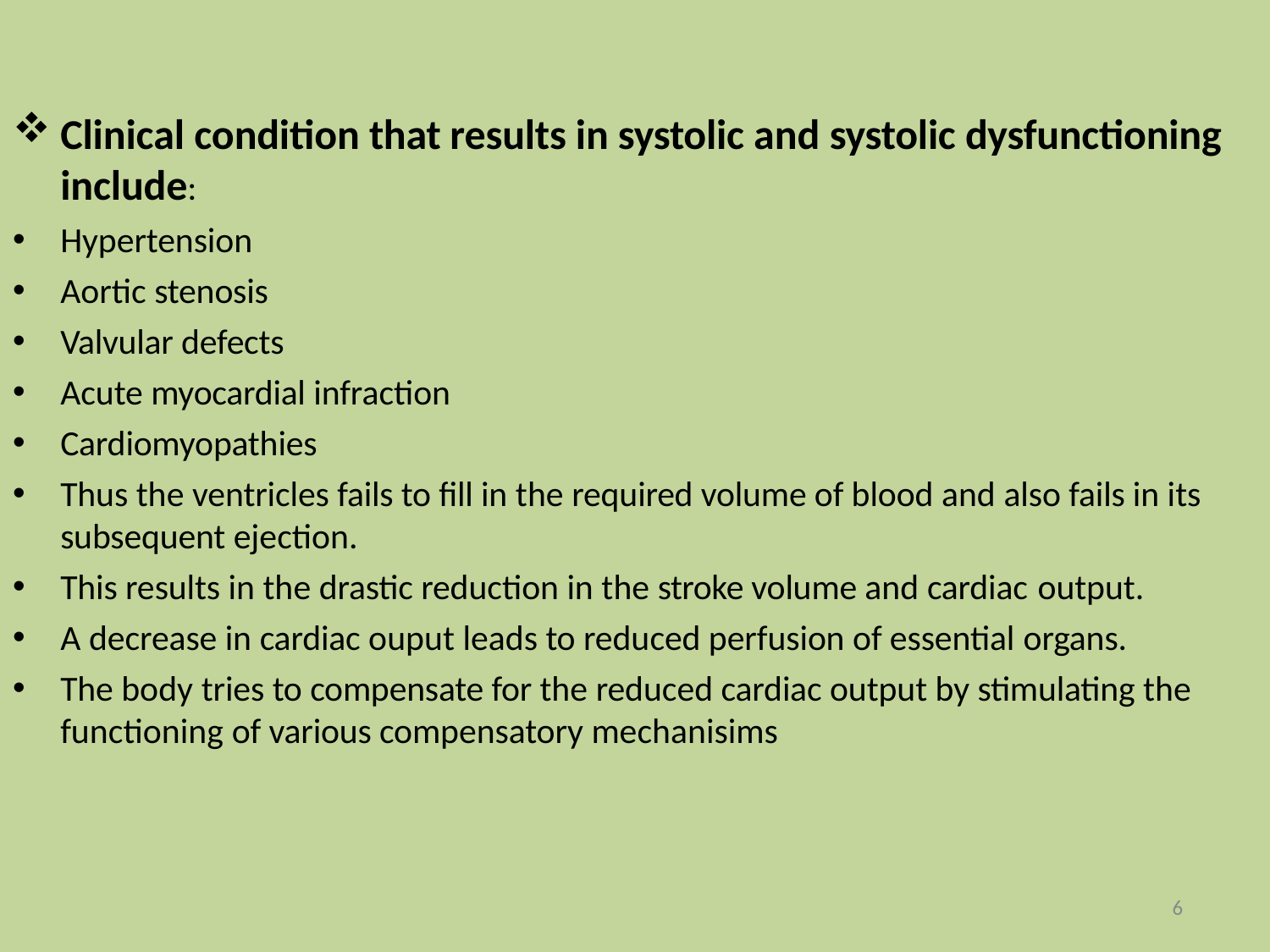

Clinical condition that results in systolic and systolic dysfunctioning  include:
Hypertension
Aortic stenosis
Valvular defects
Acute myocardial infraction
Cardiomyopathies
Thus the ventricles fails to fill in the required volume of blood and also fails in its  subsequent ejection.
This results in the drastic reduction in the stroke volume and cardiac output.
A decrease in cardiac ouput leads to reduced perfusion of essential organs.
The body tries to compensate for the reduced cardiac output by stimulating the  functioning of various compensatory mechanisims
6